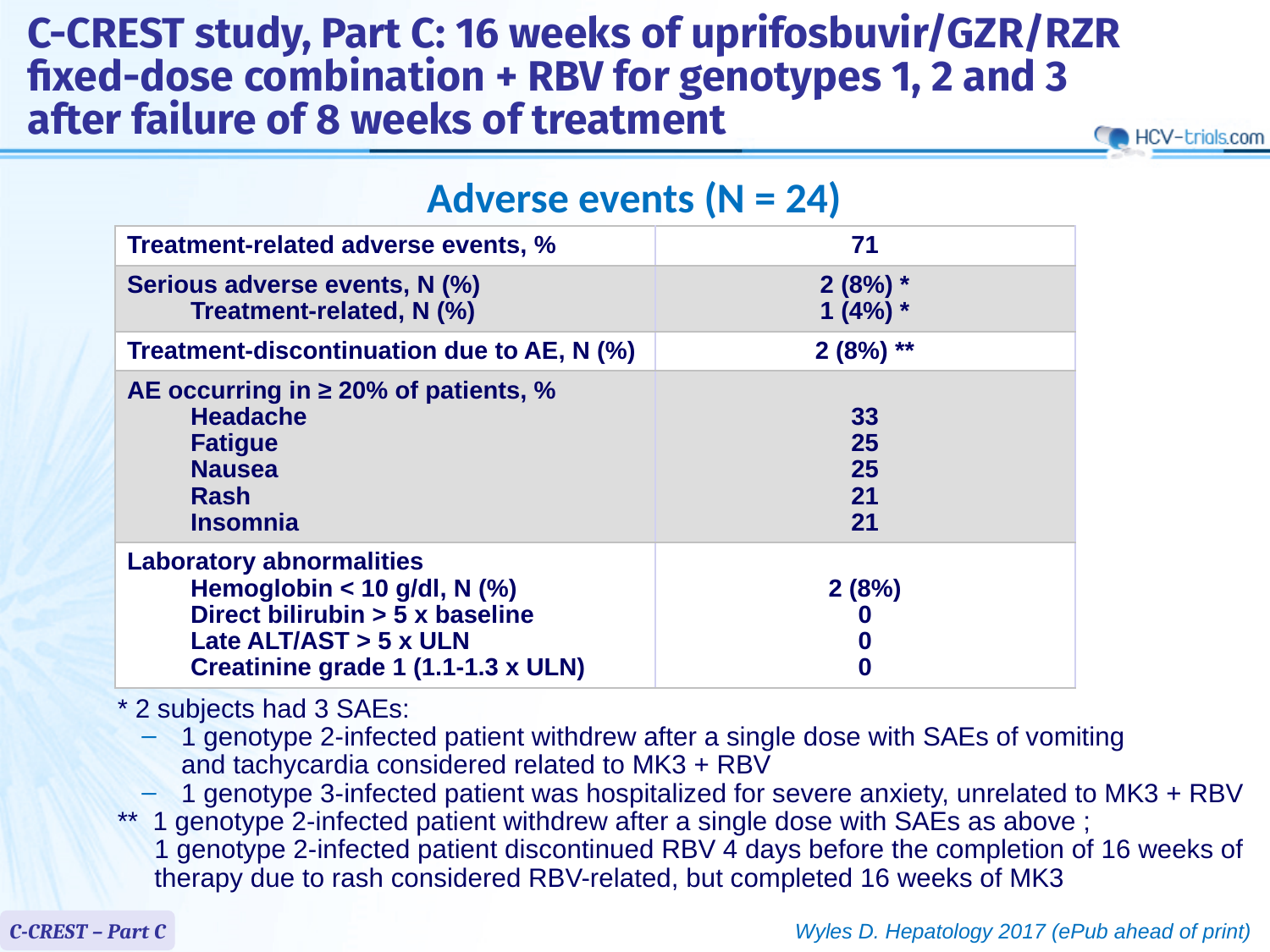

# C-CREST study, Part C: 16 weeks of uprifosbuvir/GZR/RZR fixed-dose combination + RBV for genotypes 1, 2 and 3 after failure of 8 weeks of treatment
Adverse events (N = 24)
| Treatment-related adverse events, % | 71 |
| --- | --- |
| Serious adverse events, N (%) Treatment-related, N (%) | 2 (8%) \* 1 (4%) \* |
| Treatment-discontinuation due to AE, N (%) | 2 (8%) \*\* |
| AE occurring in ≥ 20% of patients, % Headache Fatigue Nausea Rash Insomnia | 33 25 25 21 21 |
| Laboratory abnormalities Hemoglobin < 10 g/dl, N (%) Direct bilirubin > 5 x baseline Late ALT/AST > 5 x ULN Creatinine grade 1 (1.1-1.3 x ULN) | 2 (8%) 0 0 0 |
* 2 subjects had 3 SAEs:
1 genotype 2-infected patient withdrew after a single dose with SAEs of vomiting
and tachycardia considered related to MK3 + RBV
1 genotype 3-infected patient was hospitalized for severe anxiety, unrelated to MK3 + RBV
**  1 genotype 2-infected patient withdrew after a single dose with SAEs as above ;
     1 genotype 2-infected patient discontinued RBV 4 days before the completion of 16 weeks of therapy due to rash considered RBV-related, but completed 16 weeks of MK3
C-CREST – Part C
Wyles D. Hepatology 2017 (ePub ahead of print)